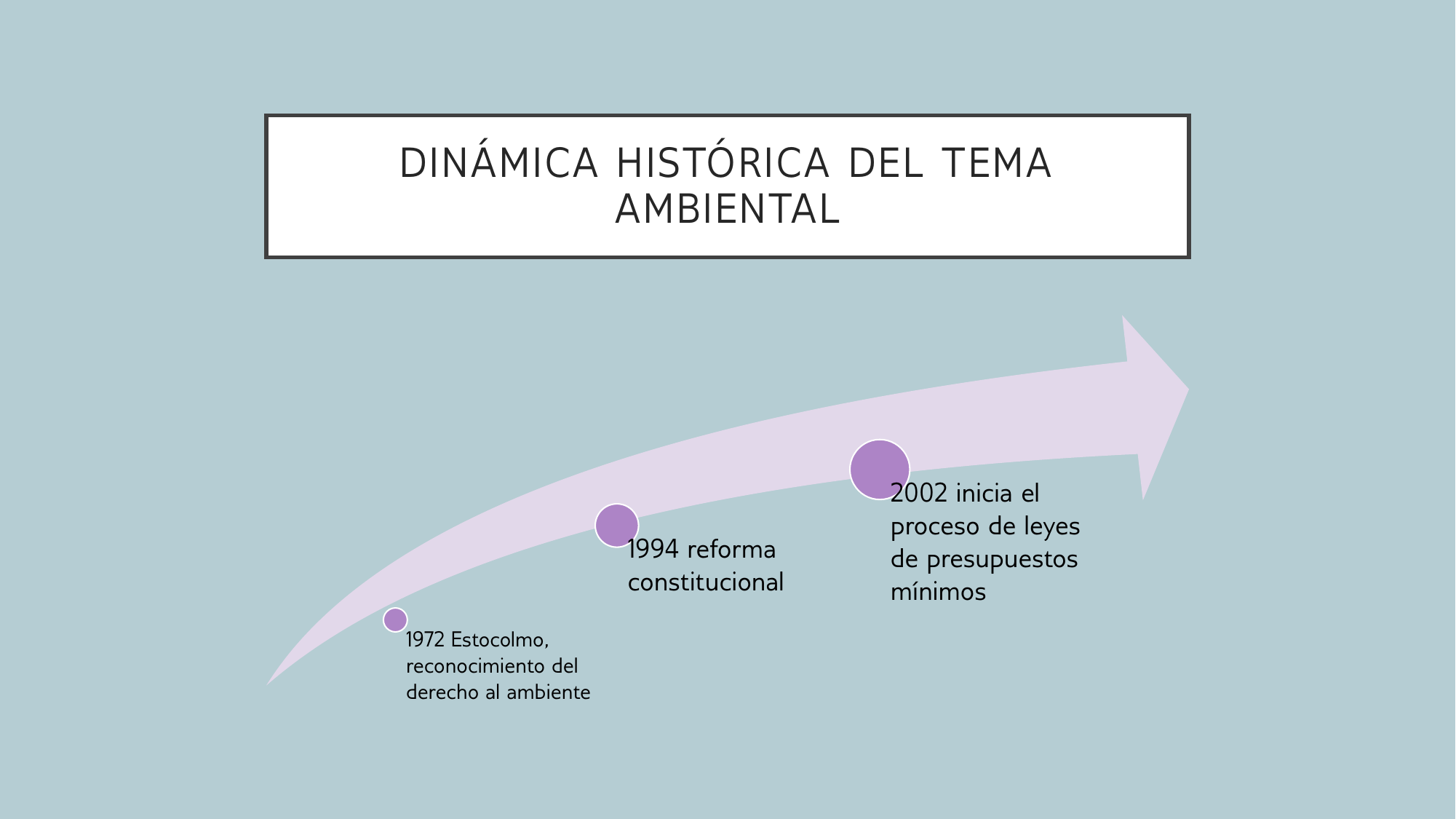

# Dinámica histórica del tema ambiental
1972 Estocolmo, reconocimiento del derecho al ambiente
1994 reforma constitucional
2002 inicia el proceso de leyes de presupuestos mínimos